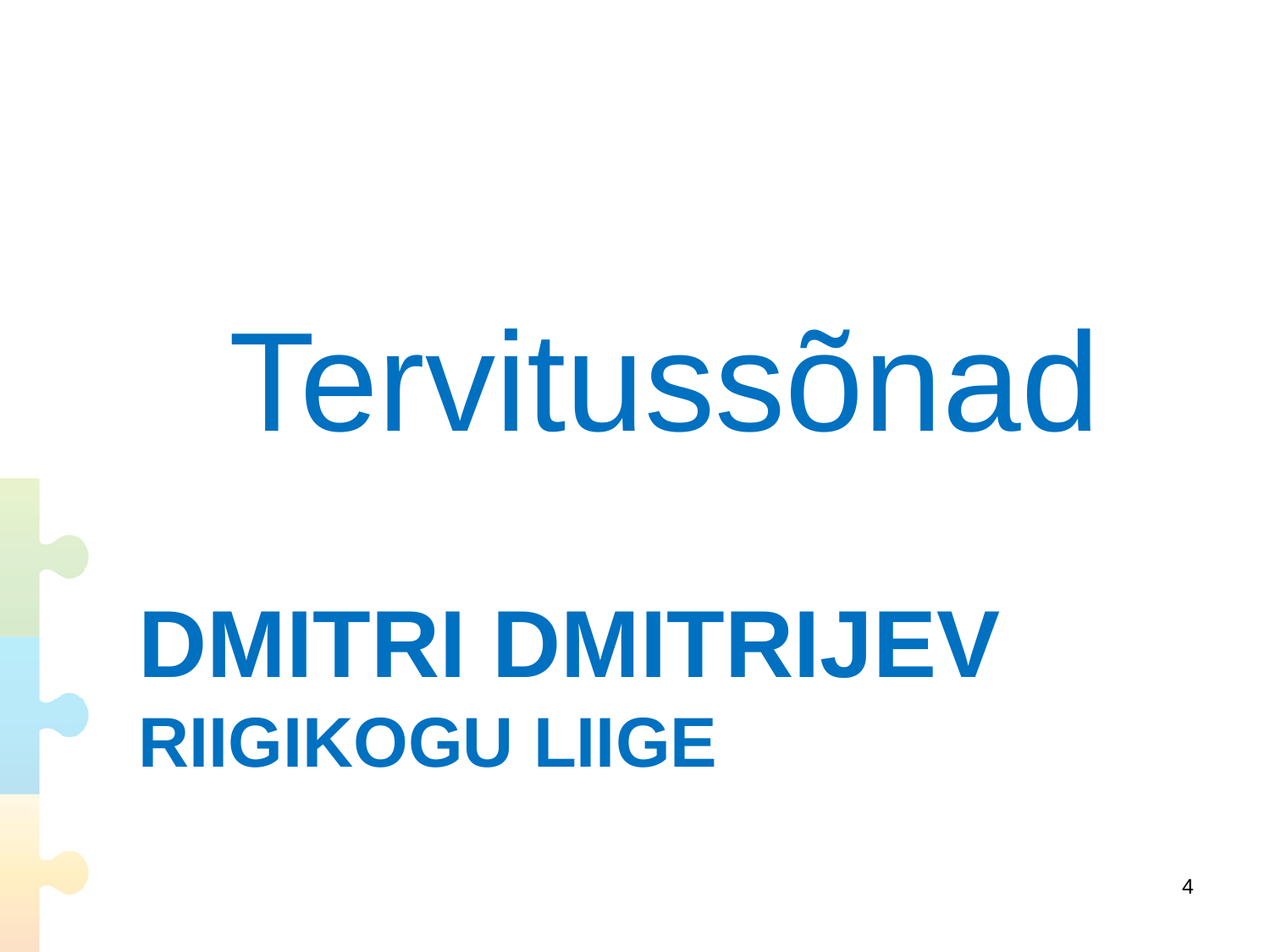

Tervitussõnad
# Dmitri Dmitrijev Riigikogu liige
4